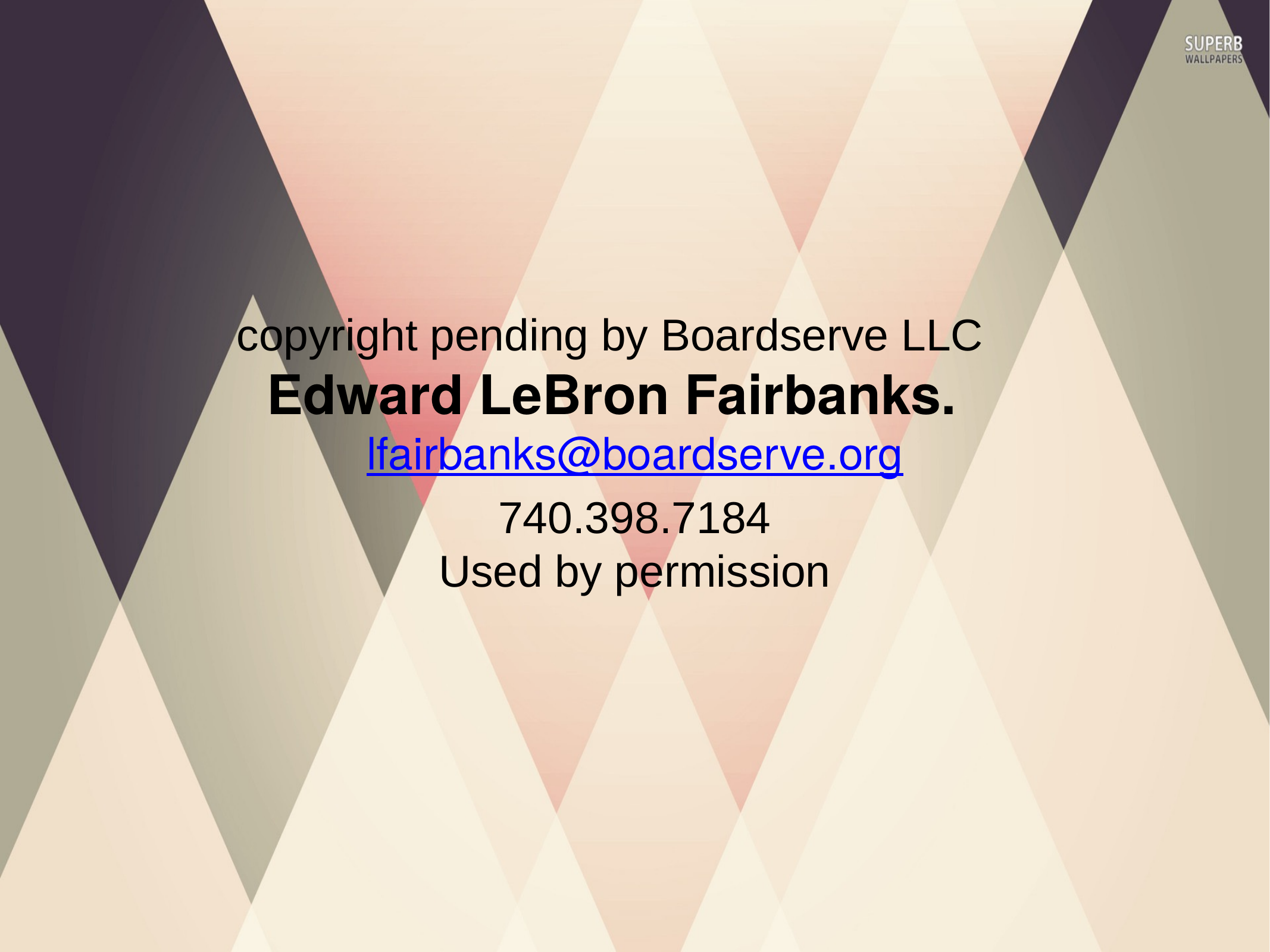

copyright pending by Boardserve LLC
Edward LeBron Fairbanks.
lfairbanks@boardserve.org
740.398.7184
Used by permission